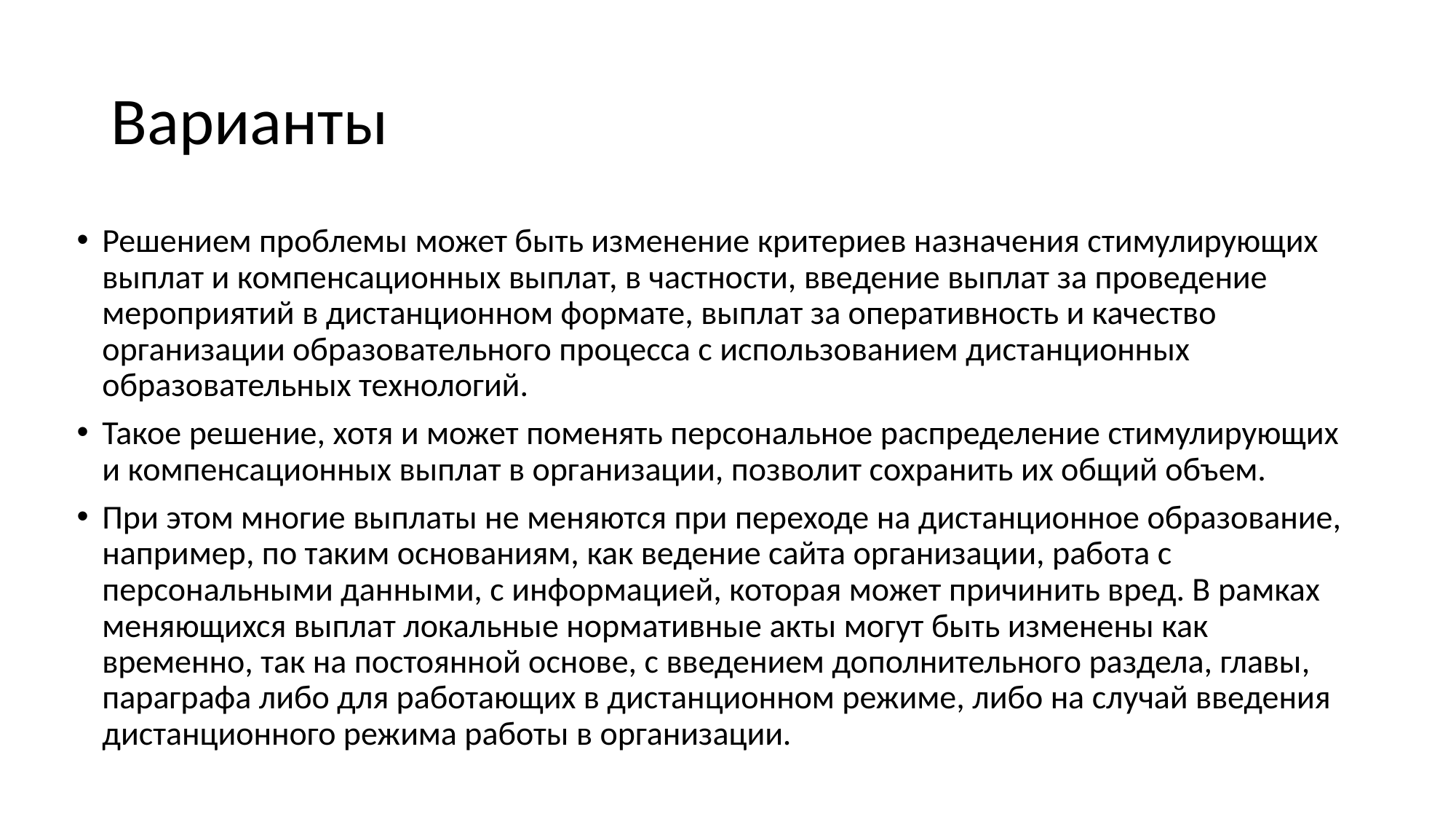

# Варианты
Решением проблемы может быть изменение критериев назначения стимулирующих выплат и компенсационных выплат, в частности, введение выплат за проведение мероприятий в дистанционном формате, выплат за оперативность и качество организации образовательного процесса с использованием дистанционных образовательных технологий.
Такое решение, хотя и может поменять персональное распределение стимулирующих и компенсационных выплат в организации, позволит сохранить их общий объем.
При этом многие выплаты не меняются при переходе на дистанционное образование, например, по таким основаниям, как ведение сайта организации, работа с персональными данными, с информацией, которая может причинить вред. В рамках меняющихся выплат локальные нормативные акты могут быть изменены как временно, так на постоянной основе, с введением дополнительного раздела, главы, параграфа либо для работающих в дистанционном режиме, либо на случай введения дистанционного режима работы в организации.